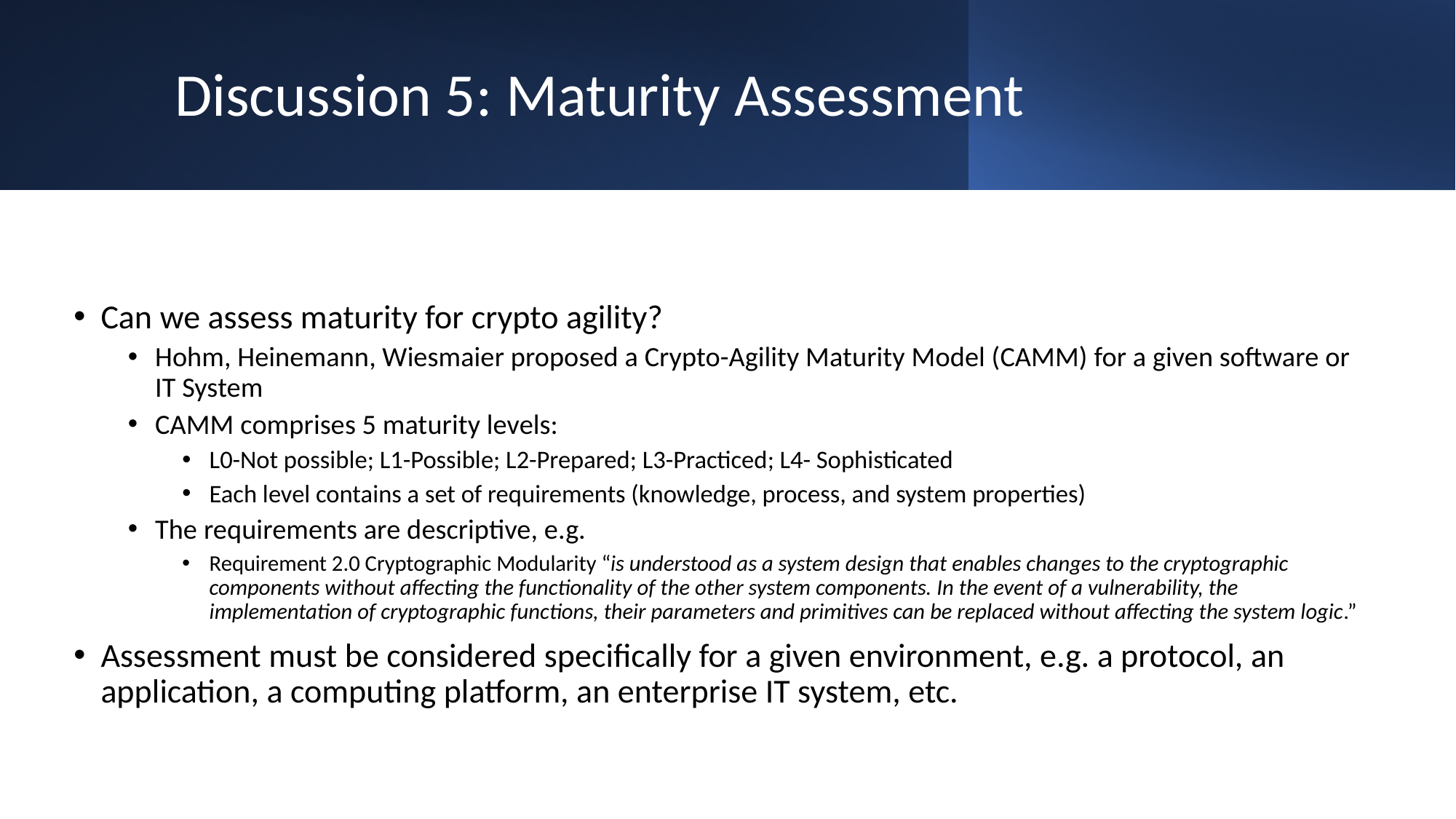

# Discussion 5: Maturity Assessment
Can we assess maturity for crypto agility?
Hohm, Heinemann, Wiesmaier proposed a Crypto-Agility Maturity Model (CAMM) for a given software or IT System
CAMM comprises 5 maturity levels:
L0-Not possible; L1-Possible; L2-Prepared; L3-Practiced; L4- Sophisticated
Each level contains a set of requirements (knowledge, process, and system properties)
The requirements are descriptive, e.g.
Requirement 2.0 Cryptographic Modularity “is understood as a system design that enables changes to the cryptographic components without affecting the functionality of the other system components. In the event of a vulnerability, the implementation of cryptographic functions, their parameters and primitives can be replaced without affecting the system logic.”
Assessment must be considered specifically for a given environment, e.g. a protocol, an application, a computing platform, an enterprise IT system, etc.